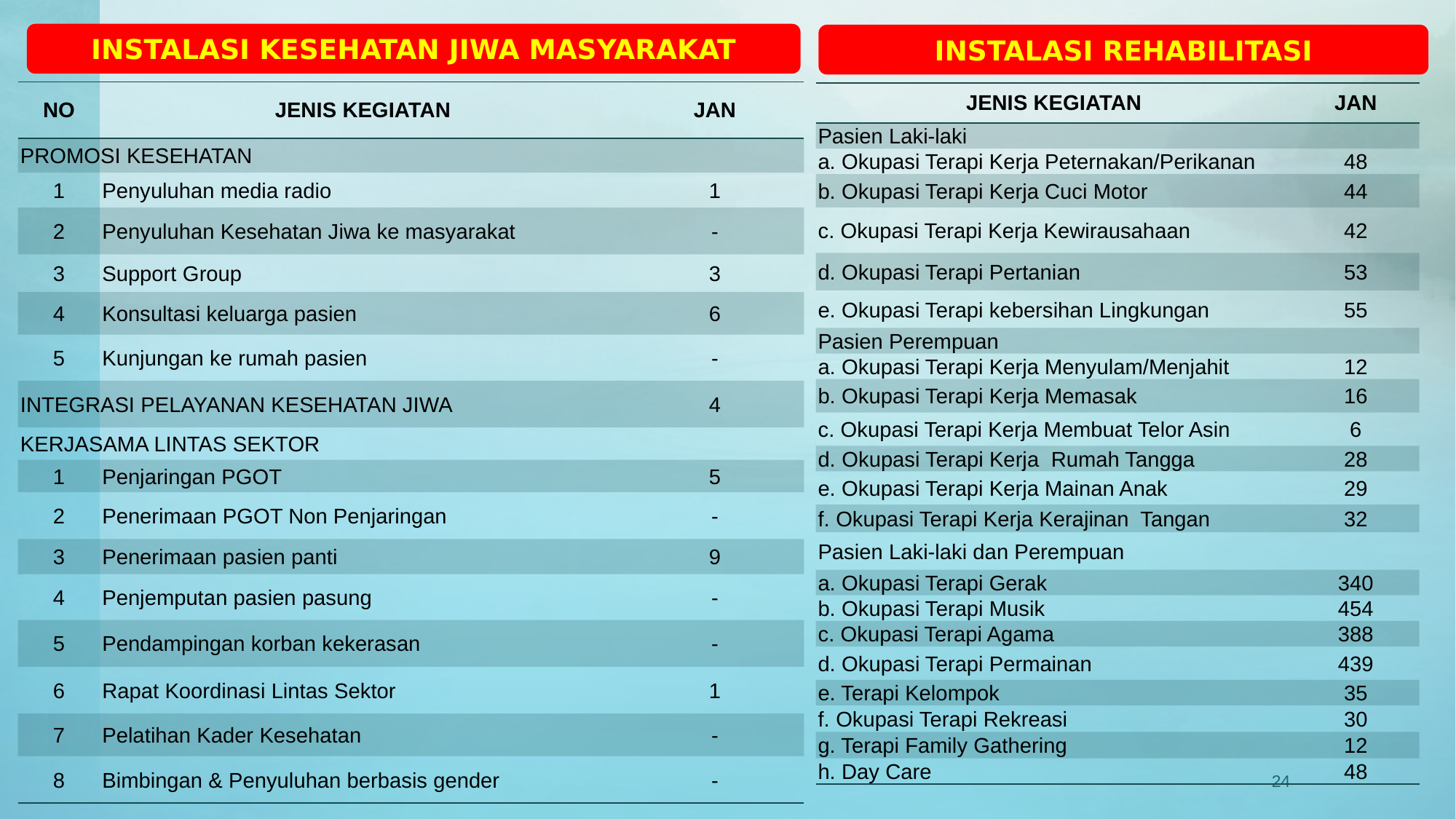

INSTALASI KESEHATAN JIWA MASYARAKAT
INSTALASI REHABILITASI
| NO | JENIS KEGIATAN | JAN |
| --- | --- | --- |
| PROMOSI KESEHATAN |  |  |
| 1 | Penyuluhan media radio | 1 |
| 2 | Penyuluhan Kesehatan Jiwa ke masyarakat | - |
| 3 | Support Group | 3 |
| 4 | Konsultasi keluarga pasien | 6 |
| 5 | Kunjungan ke rumah pasien | - |
| INTEGRASI PELAYANAN KESEHATAN JIWA |  | 4 |
| KERJASAMA LINTAS SEKTOR |  |  |
| 1 | Penjaringan PGOT | 5 |
| 2 | Penerimaan PGOT Non Penjaringan | - |
| 3 | Penerimaan pasien panti | 9 |
| 4 | Penjemputan pasien pasung | - |
| 5 | Pendampingan korban kekerasan | - |
| 6 | Rapat Koordinasi Lintas Sektor | 1 |
| 7 | Pelatihan Kader Kesehatan | - |
| 8 | Bimbingan & Penyuluhan berbasis gender | - |
| JENIS KEGIATAN | JAN |
| --- | --- |
| Pasien Laki-laki |  |
| a. Okupasi Terapi Kerja Peternakan/Perikanan | 48 |
| b. Okupasi Terapi Kerja Cuci Motor | 44 |
| c. Okupasi Terapi Kerja Kewirausahaan | 42 |
| d. Okupasi Terapi Pertanian | 53 |
| e. Okupasi Terapi kebersihan Lingkungan | 55 |
| Pasien Perempuan |  |
| a. Okupasi Terapi Kerja Menyulam/Menjahit | 12 |
| b. Okupasi Terapi Kerja Memasak | 16 |
| c. Okupasi Terapi Kerja Membuat Telor Asin | 6 |
| d. Okupasi Terapi Kerja Rumah Tangga | 28 |
| e. Okupasi Terapi Kerja Mainan Anak | 29 |
| f. Okupasi Terapi Kerja Kerajinan Tangan | 32 |
| Pasien Laki-laki dan Perempuan |  |
| a. Okupasi Terapi Gerak | 340 |
| b. Okupasi Terapi Musik | 454 |
| c. Okupasi Terapi Agama | 388 |
| d. Okupasi Terapi Permainan | 439 |
| e. Terapi Kelompok | 35 |
| f. Okupasi Terapi Rekreasi | 30 |
| g. Terapi Family Gathering | 12 |
| h. Day Care | 48 |
24